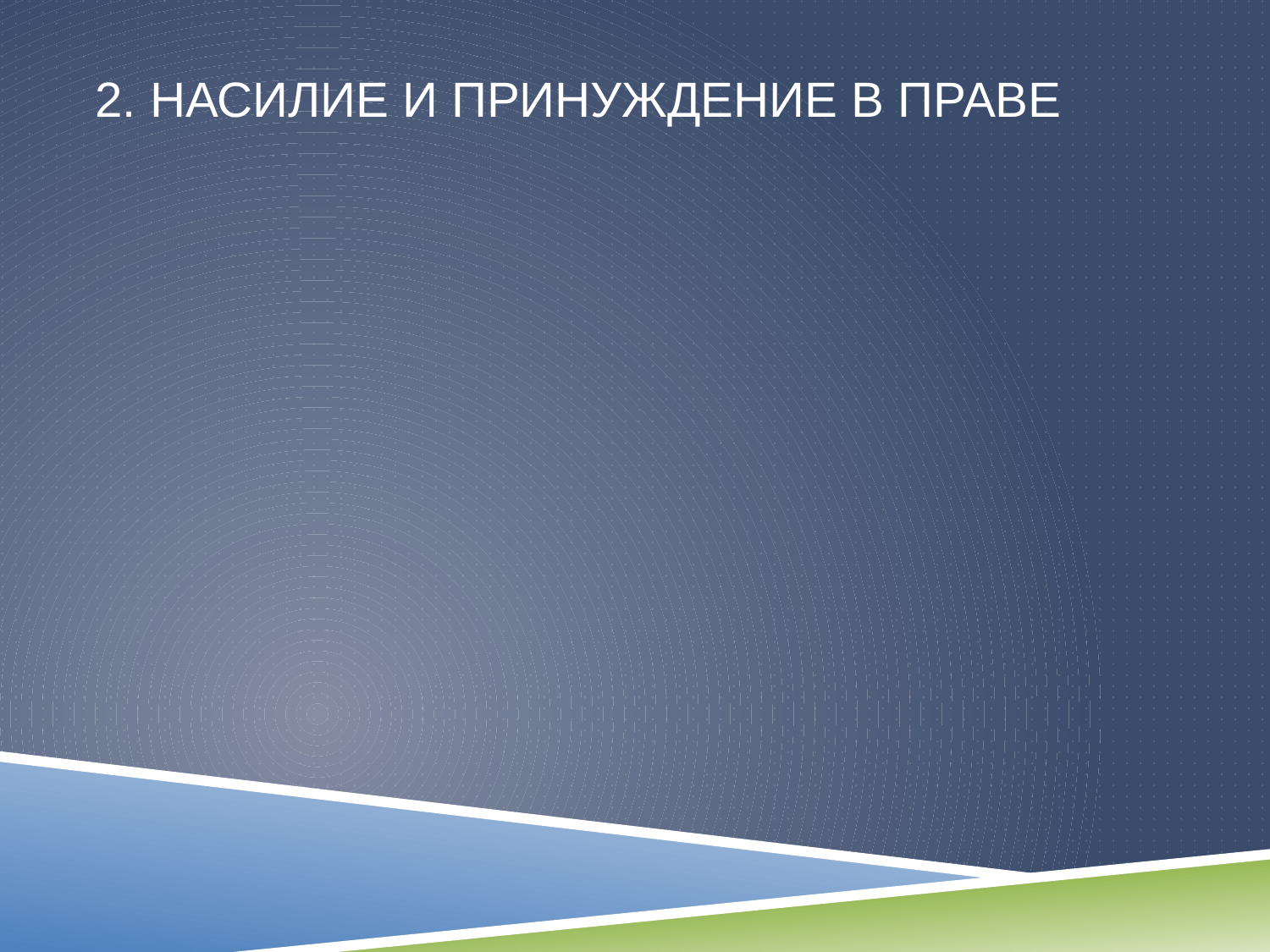

# 2. Насилие и принуждение в праве